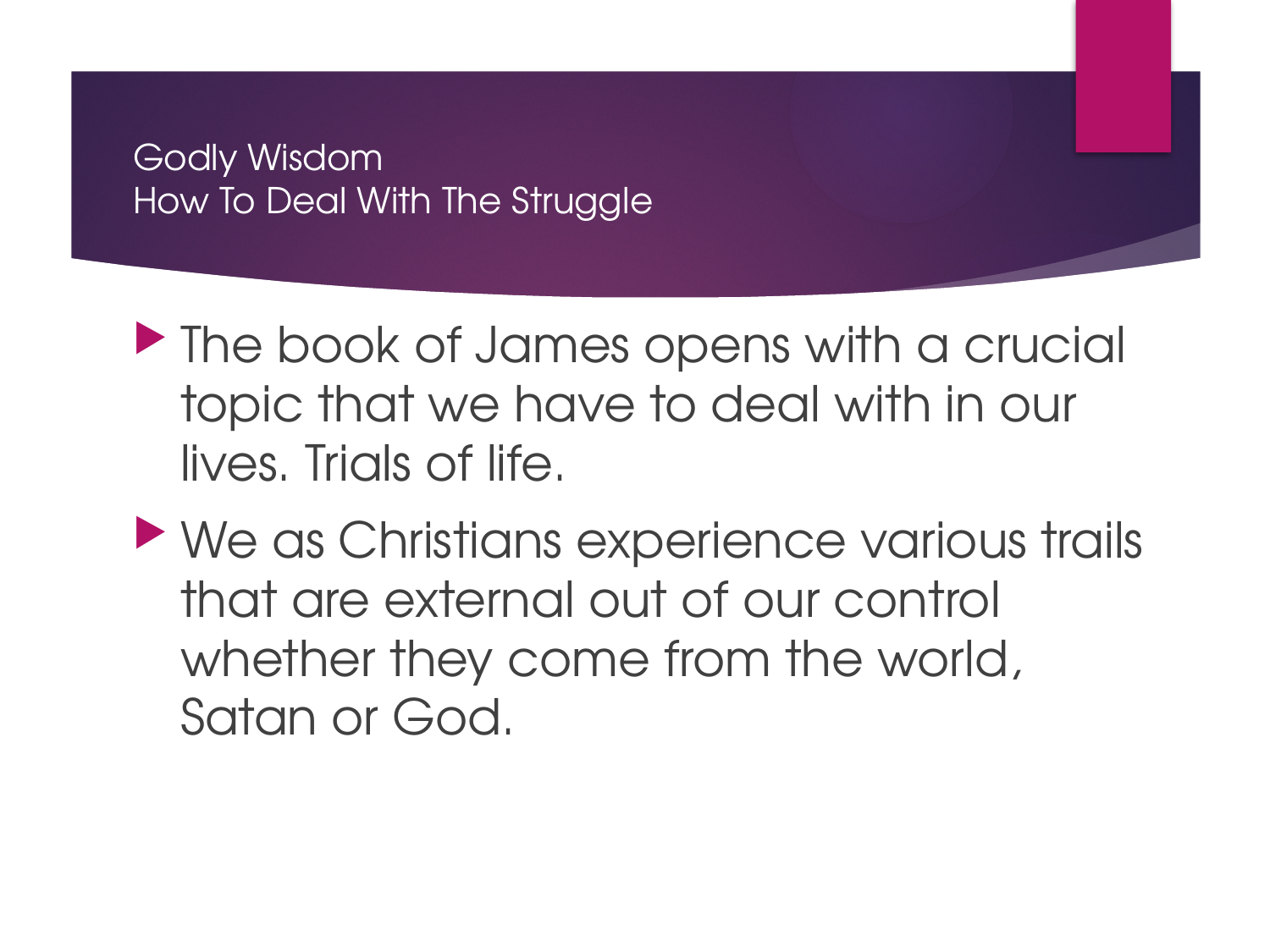

# Godly Wisdom How To Deal With The Struggle
The book of James opens with a crucial topic that we have to deal with in our lives. Trials of life.
We as Christians experience various trails that are external out of our control whether they come from the world, Satan or God.